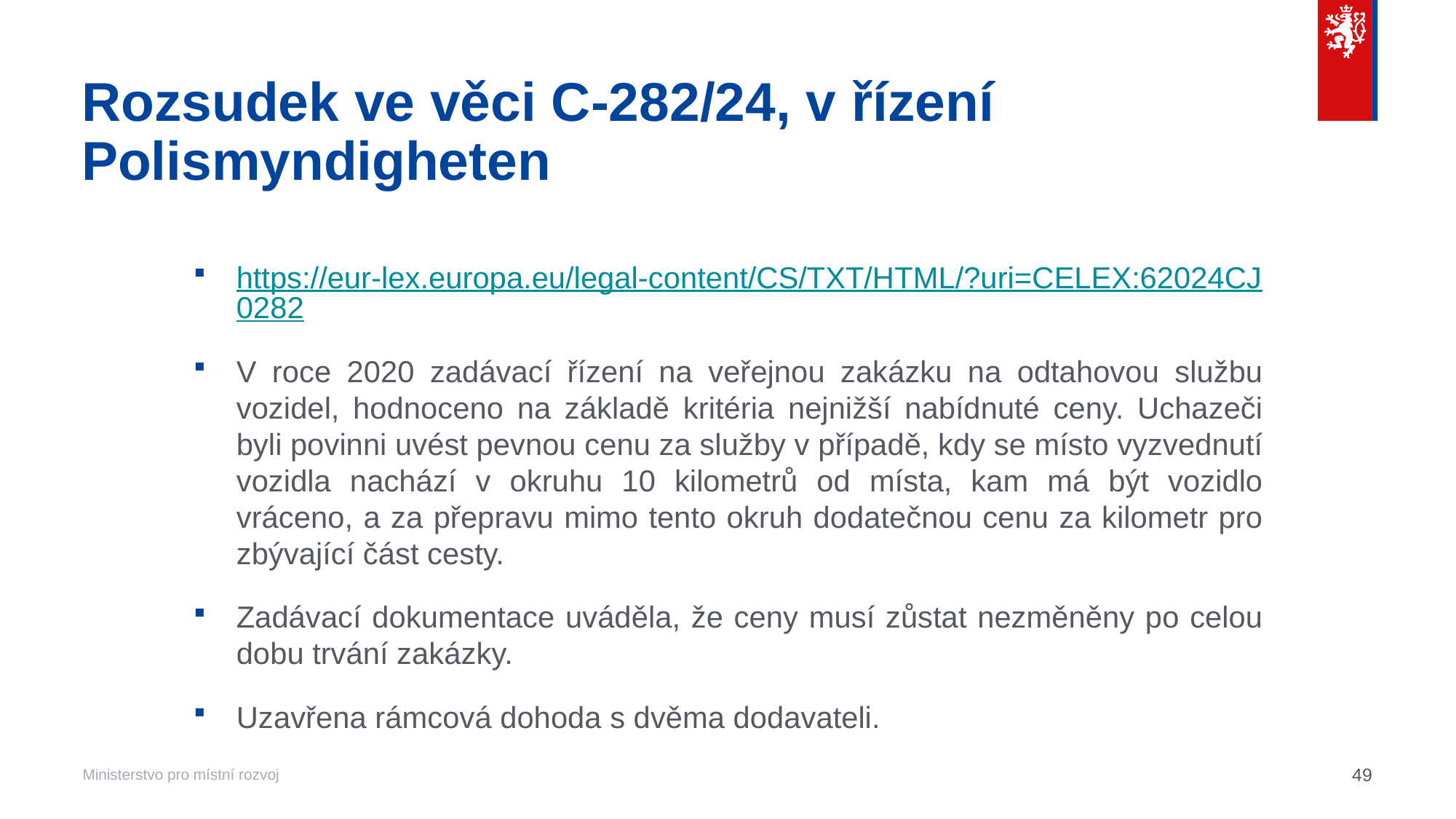

# Rozsudek ve věci C‑282/24, v řízení Polismyndigheten
https://eur-lex.europa.eu/legal-content/CS/TXT/HTML/?uri=CELEX:62024CJ0282
V roce 2020 zadávací řízení na veřejnou zakázku na odtahovou službu vozidel, hodnoceno na základě kritéria nejnižší nabídnuté ceny. Uchazeči byli povinni uvést pevnou cenu za služby v případě, kdy se místo vyzvednutí vozidla nachází v okruhu 10 kilometrů od místa, kam má být vozidlo vráceno, a za přepravu mimo tento okruh dodatečnou cenu za kilometr pro zbývající část cesty.
Zadávací dokumentace uváděla, že ceny musí zůstat nezměněny po celou dobu trvání zakázky.
Uzavřena rámcová dohoda s dvěma dodavateli.
49